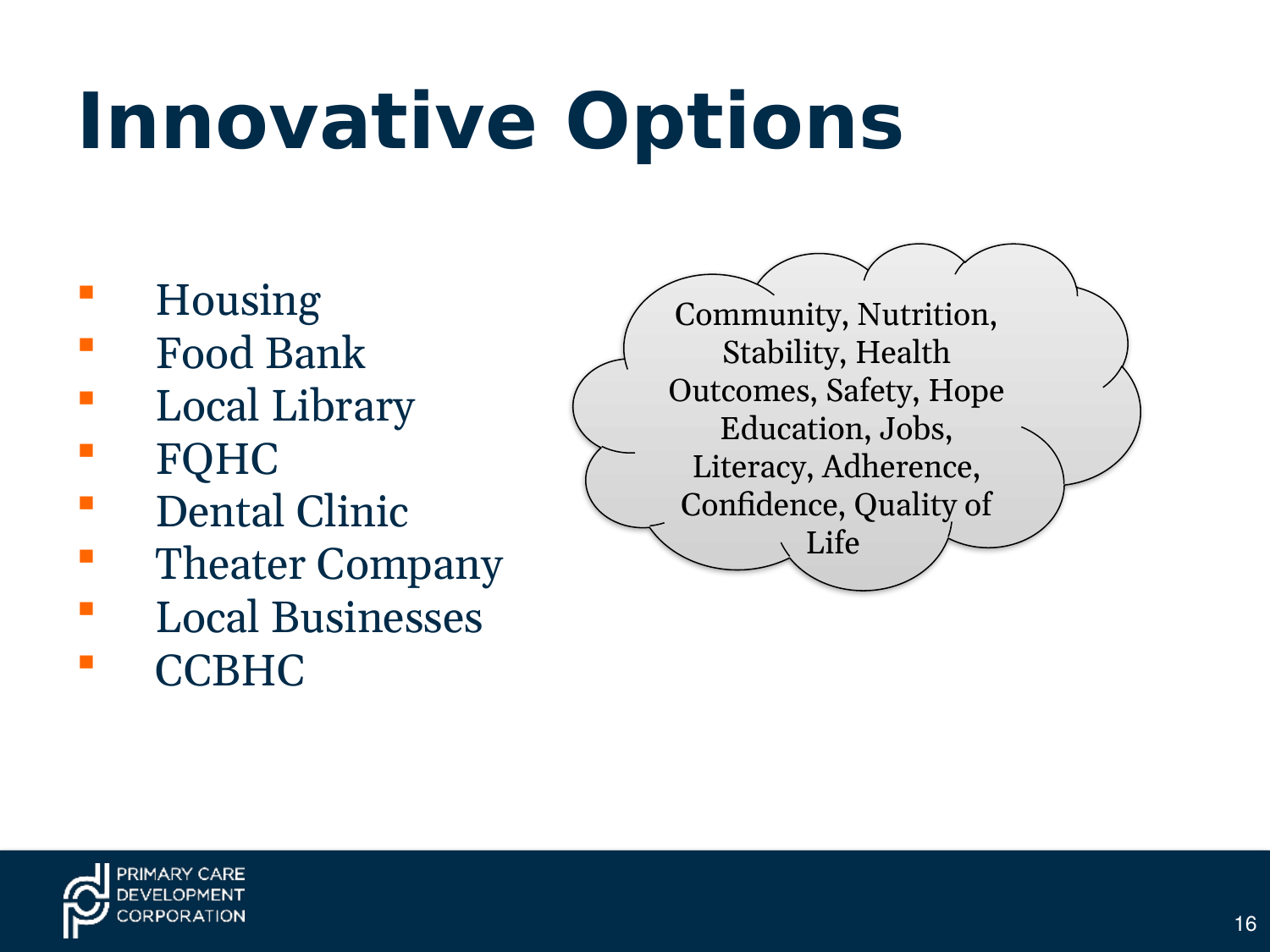

# Innovative Options

Community, Nutrition, Stability, Health Outcomes, Safety, Hope Education, Jobs, Literacy, Adherence, Confidence, Quality of Life
Housing
Food Bank
Local Library
FQHC
Dental Clinic
Theater Company
Local Businesses
CCBHC
16